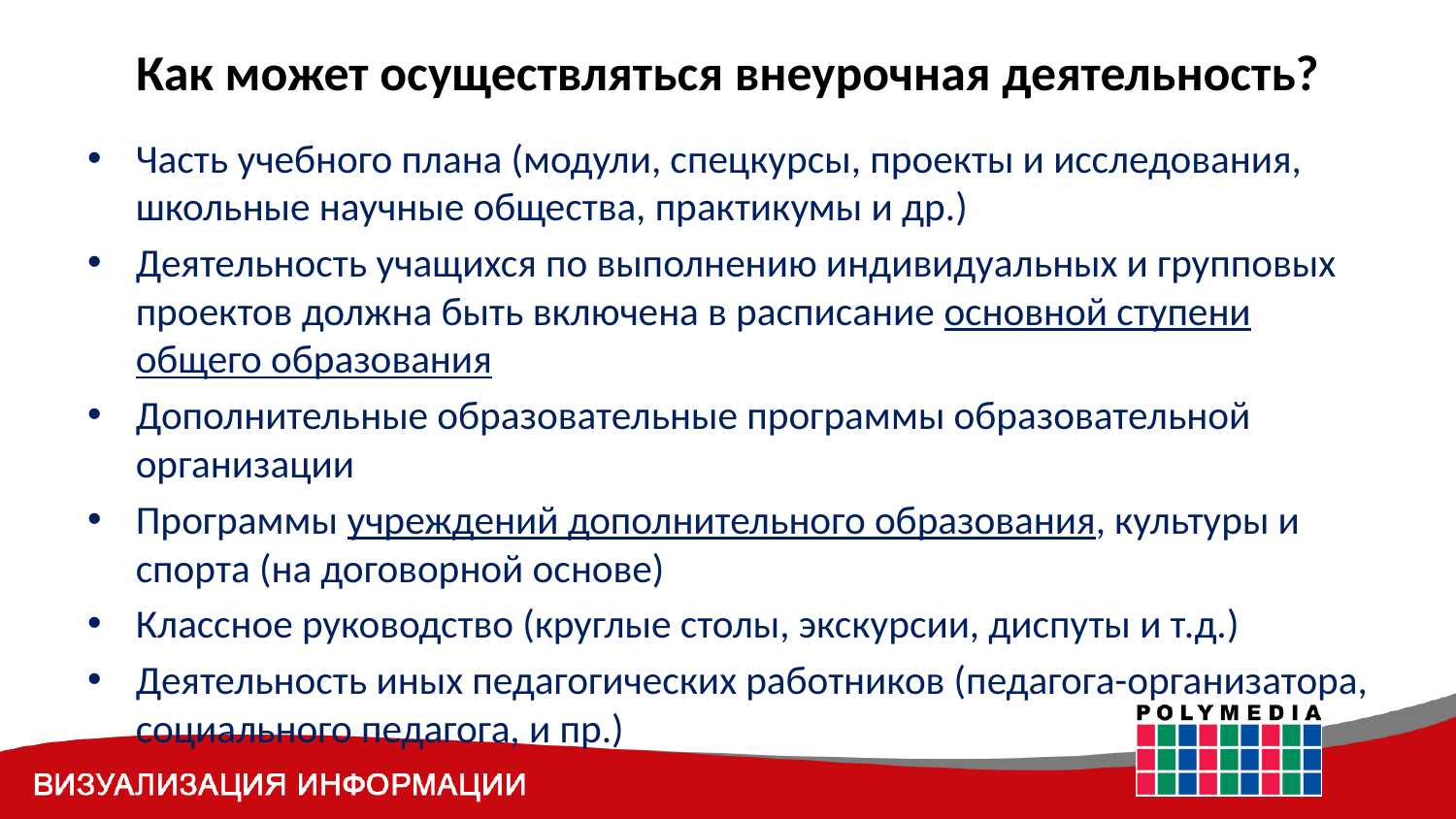

# Как может осуществляться внеурочная деятельность?
Часть учебного плана (модули, спецкурсы, проекты и исследования, школьные научные общества, практикумы и др.)
Деятельность учащихся по выполнению индивидуальных и групповых проектов должна быть включена в расписание основной ступени общего образования
Дополнительные образовательные программы образовательной организации
Программы учреждений дополнительного образования, культуры и спорта (на договорной основе)
Классное руководство (круглые столы, экскурсии, диспуты и т.д.)
Деятельность иных педагогических работников (педагога-организатора, социального педагога, и пр.)